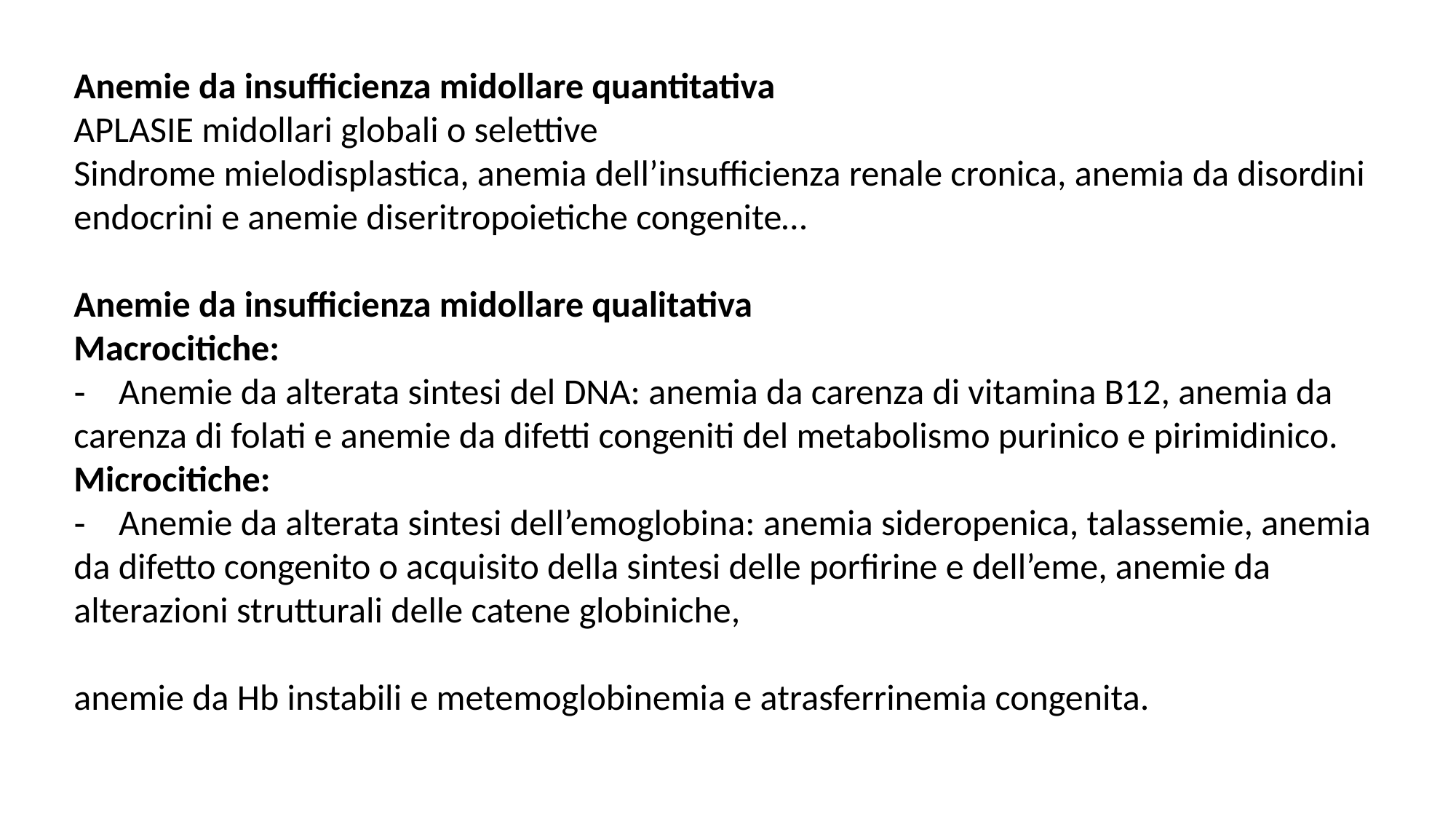

Anemie da insufficienza midollare quantitativa
APLASIE midollari globali o selettive
Sindrome mielodisplastica, anemia dell’insufficienza renale cronica, anemia da disordini endocrini e anemie diseritropoietiche congenite…

Anemie da insufficienza midollare qualitativa
Macrocitiche:
‐    Anemie da alterata sintesi del DNA: anemia da carenza di vitamina B12, anemia da carenza di folati e anemie da difetti congeniti del metabolismo purinico e pirimidinico.
Microcitiche:
‐    Anemie da alterata sintesi dell’emoglobina: anemia sideropenica, talassemie, anemia da difetto congenito o acquisito della sintesi delle porfirine e dell’eme, anemie da alterazioni strutturali delle catene globiniche,

anemie da Hb instabili e metemoglobinemia e atrasferrinemia congenita.